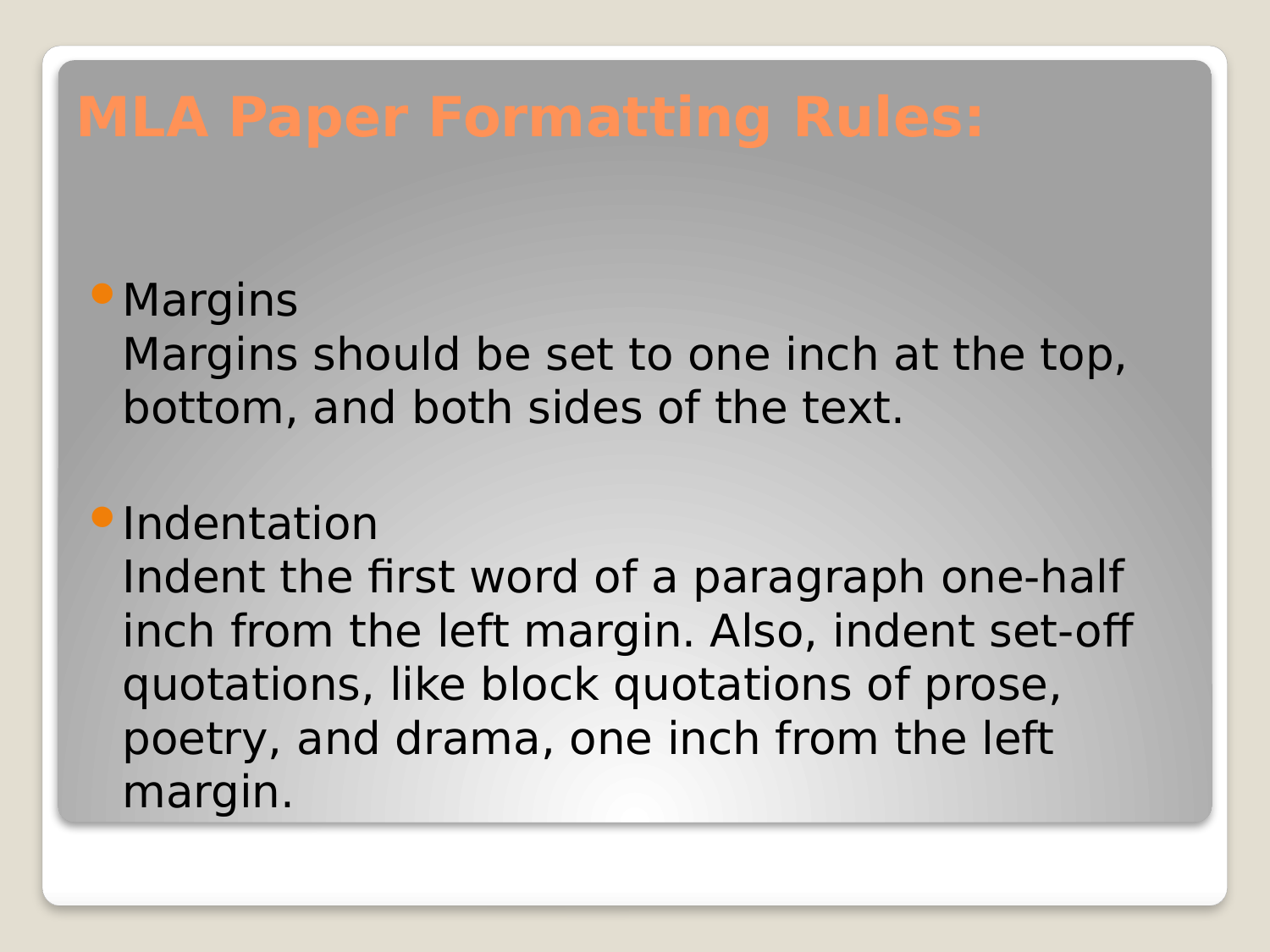

# MLA Paper Formatting Rules:

Margins
Margins should be set to one inch at the top, bottom, and both sides of the text.

Indentation
	Indent the first word of a paragraph one-half inch from the left margin. Also, indent set-off quotations, like block quotations of prose, poetry, and drama, one inch from the left margin.